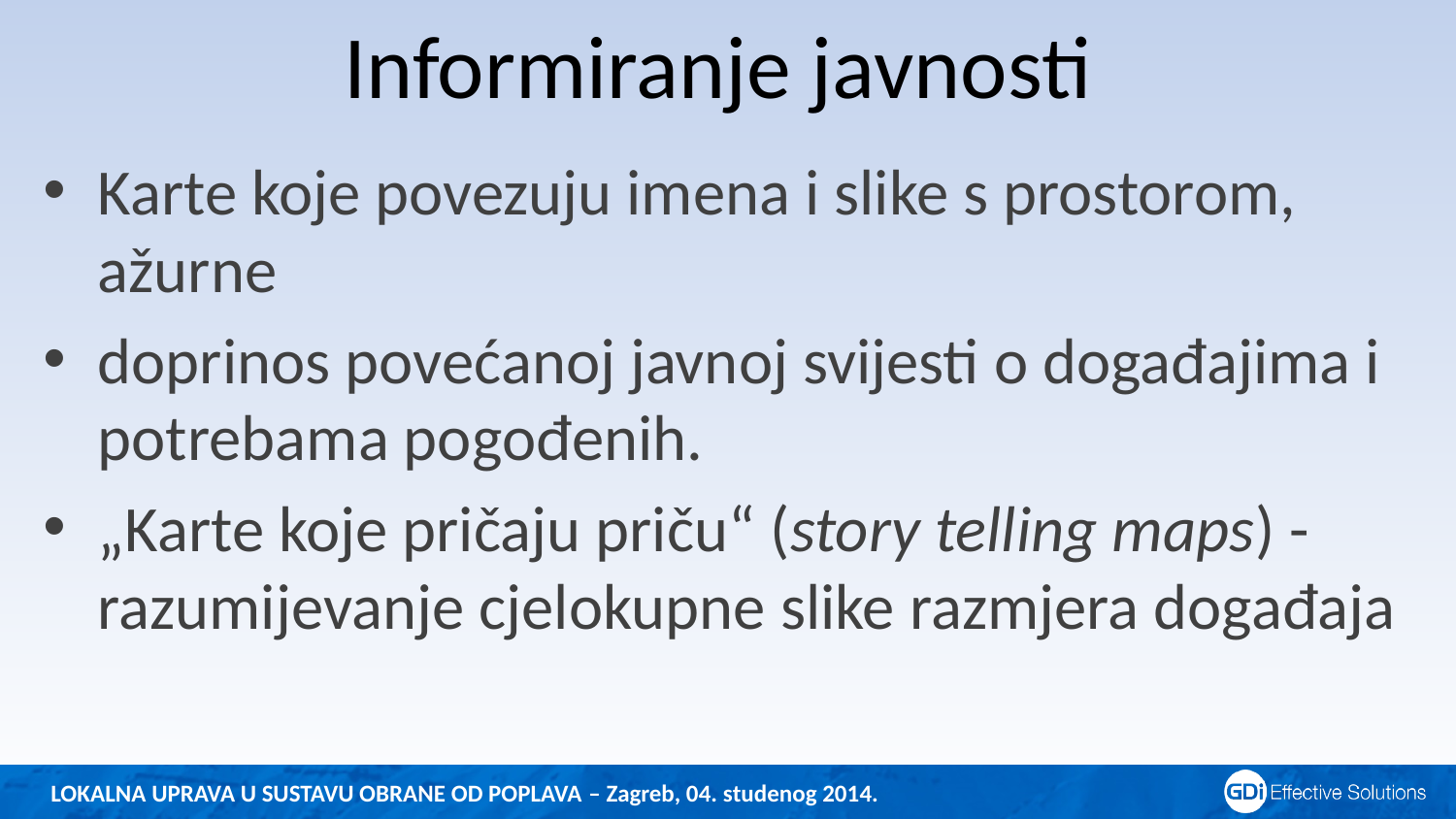

# Informiranje javnosti
Karte koje povezuju imena i slike s prostorom, ažurne
doprinos povećanoj javnoj svijesti o događajima i potrebama pogođenih.
„Karte koje pričaju priču“ (story telling maps) - razumijevanje cjelokupne slike razmjera događaja